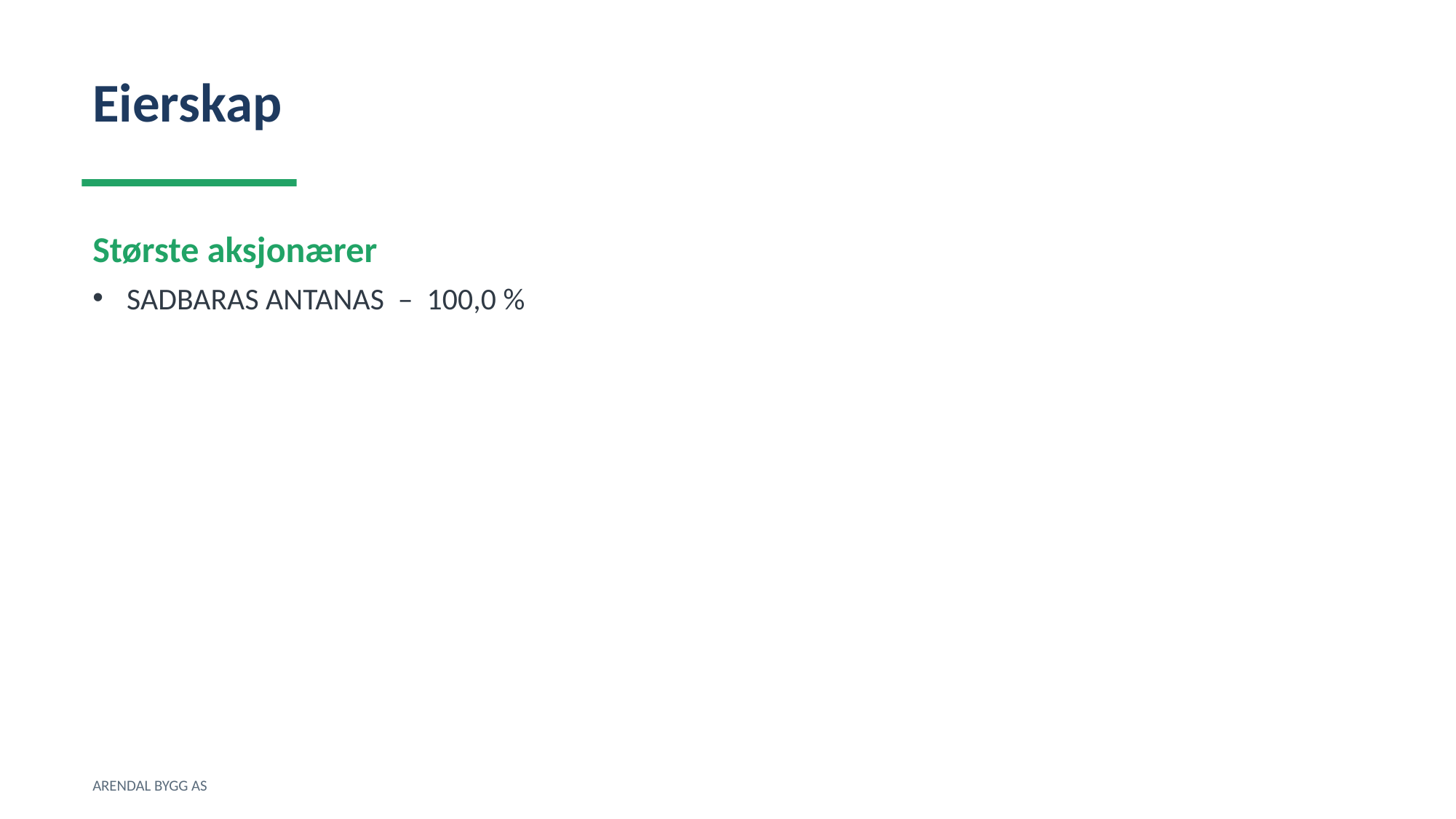

Eierskap

Største aksjonærer
SADBARAS ANTANAS  –  100,0 %
ARENDAL BYGG AS